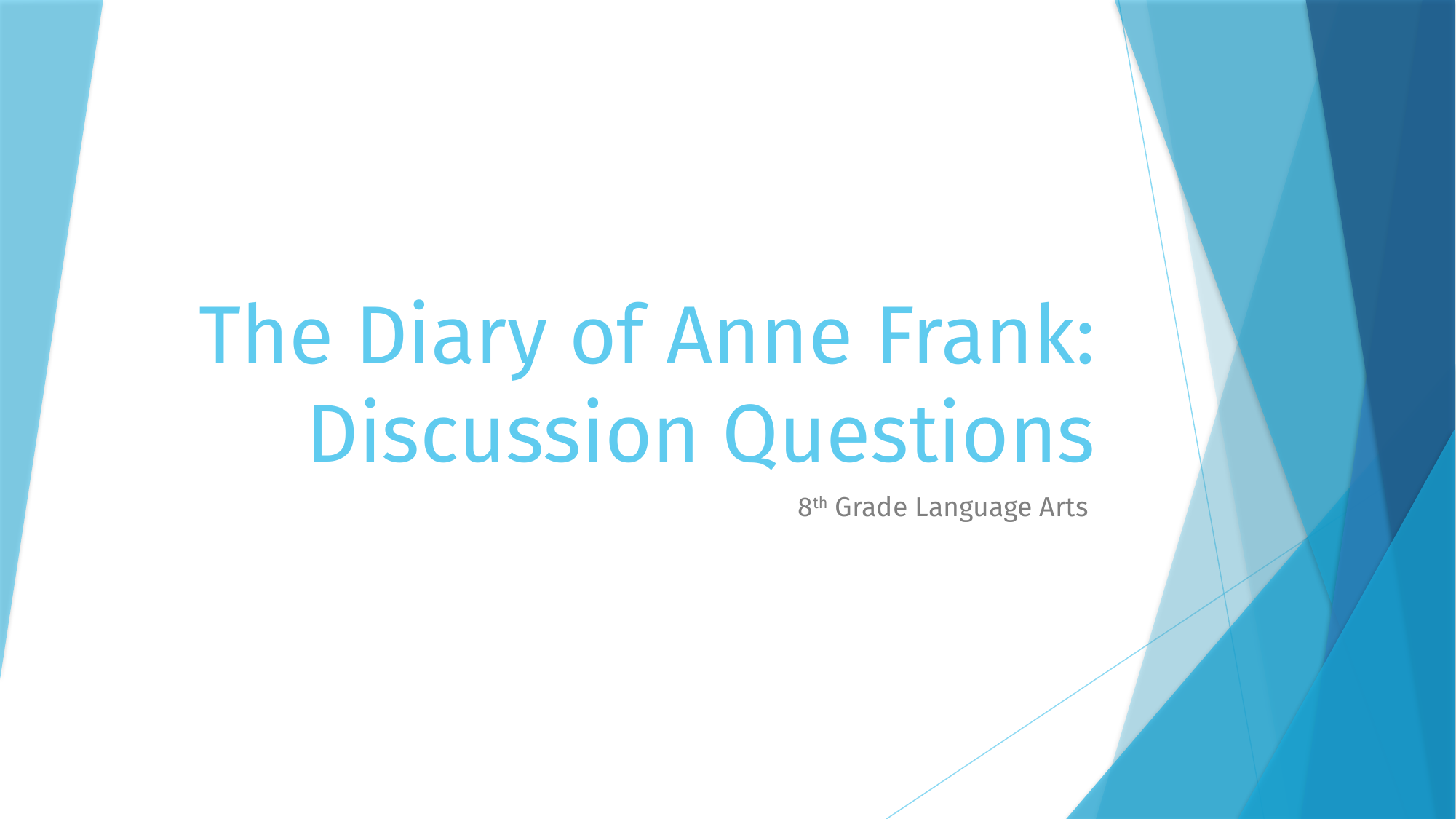

# The Diary of Anne Frank: Discussion Questions
8th Grade Language Arts